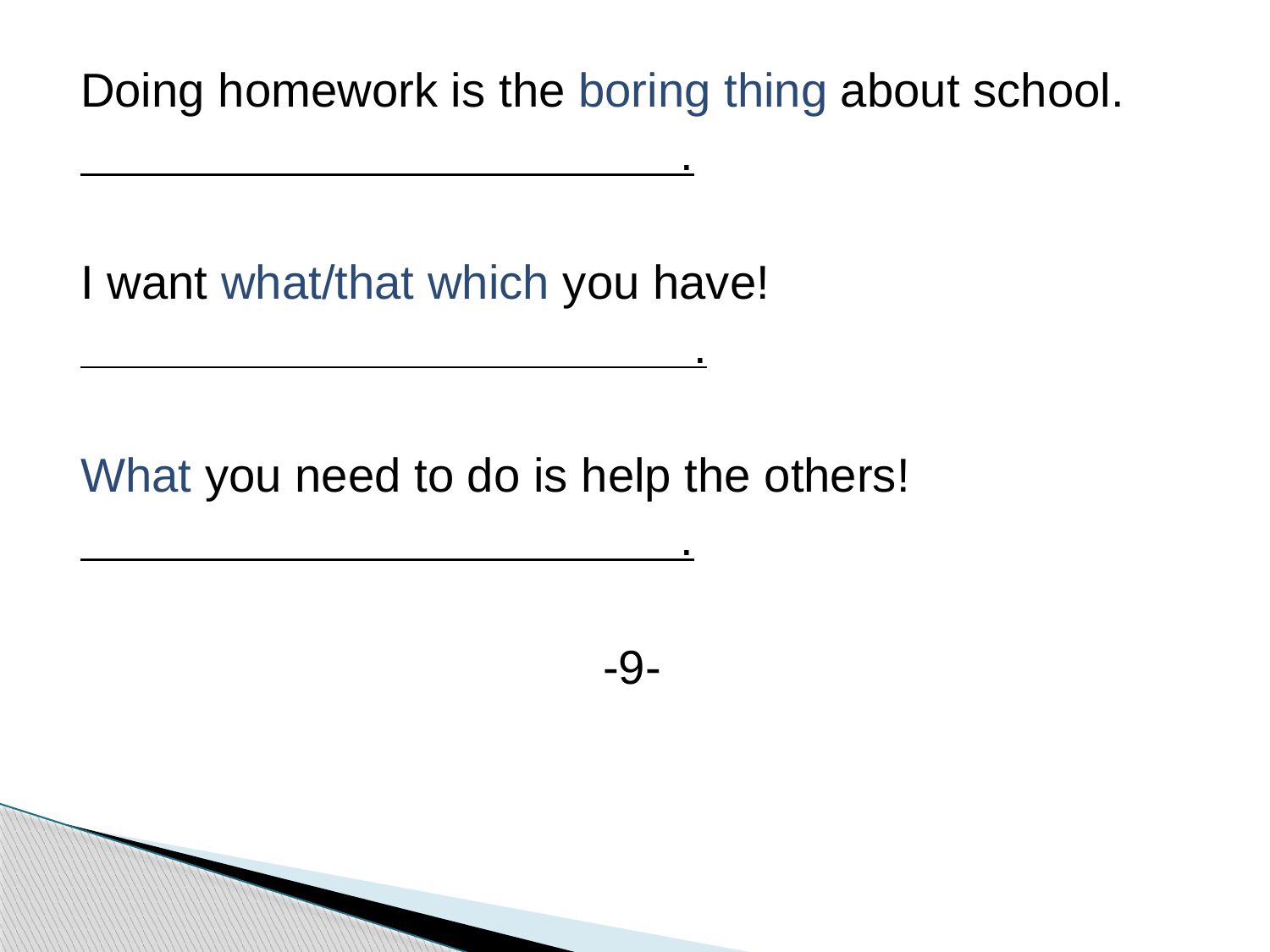

Doing homework is the boring thing about school.
                                             .

I want what/that which you have!
                                              .

What you need to do is help the others!
                                             .

-9-